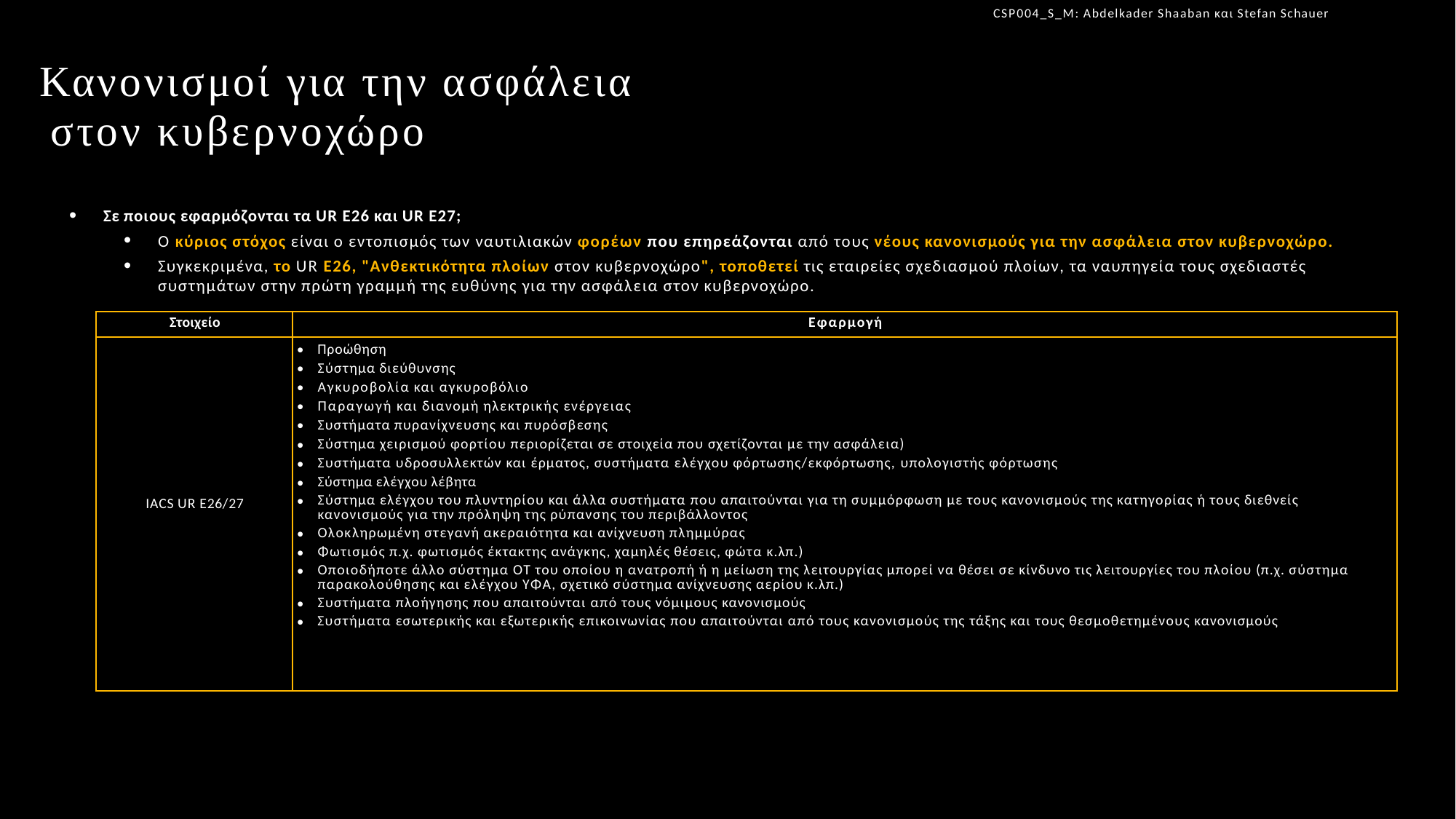

CSP004_S_M: Abdelkader Shaaban και Stefan Schauer
# Κανονισμοί για την ασφάλεια  στον κυβερνοχώρο
Σε ποιους εφαρμόζονται τα UR E26 και UR E27;
Ο κύριος στόχος είναι ο εντοπισμός των ναυτιλιακών φορέων που επηρεάζονται από τους νέους κανονισμούς για την ασφάλεια στον κυβερνοχώρο.
Συγκεκριμένα, το UR E26, "Ανθεκτικότητα πλοίων στον κυβερνοχώρο", τοποθετεί τις εταιρείες σχεδιασμού πλοίων, τα ναυπηγεία τους σχεδιαστές  συστημάτων στην πρώτη γραμμή της ευθύνης για την ασφάλεια στον κυβερνοχώρο.
| Στοιχείο | Εφαρμογή |
| --- | --- |
| IACS UR E26/27 | Προώθηση Σύστημα διεύθυνσης Αγκυροβολία και αγκυροβόλιο Παραγωγή και διανομή ηλεκτρικής ενέργειας Συστήματα πυρανίχνευσης και πυρόσβεσης Σύστημα χειρισμού φορτίου περιορίζεται σε στοιχεία που σχετίζονται με την ασφάλεια) Συστήματα υδροσυλλεκτών και έρματος, συστήματα ελέγχου φόρτωσης/εκφόρτωσης, υπολογιστής φόρτωσης Σύστημα ελέγχου λέβητα Σύστημα ελέγχου του πλυντηρίου και άλλα συστήματα που απαιτούνται για τη συμμόρφωση με τους κανονισμούς της κατηγορίας ή τους διεθνείς κανονισμούς για την πρόληψη της ρύπανσης του περιβάλλοντος Ολοκληρωμένη στεγανή ακεραιότητα και ανίχνευση πλημμύρας Φωτισμός π.χ. φωτισμός έκτακτης ανάγκης, χαμηλές θέσεις, φώτα κ.λπ.) Οποιοδήποτε άλλο σύστημα ΟΤ του οποίου η ανατροπή ή η μείωση της λειτουργίας μπορεί να θέσει σε κίνδυνο τις λειτουργίες του πλοίου (π.χ. σύστημα παρακολούθησης και ελέγχου ΥΦΑ, σχετικό σύστημα ανίχνευσης αερίου κ.λπ.) Συστήματα πλοήγησης που απαιτούνται από τους νόμιμους κανονισμούς Συστήματα εσωτερικής και εξωτερικής επικοινωνίας που απαιτούνται από τους κανονισμούς της τάξης και τους θεσμοθετημένους κανονισμούς |